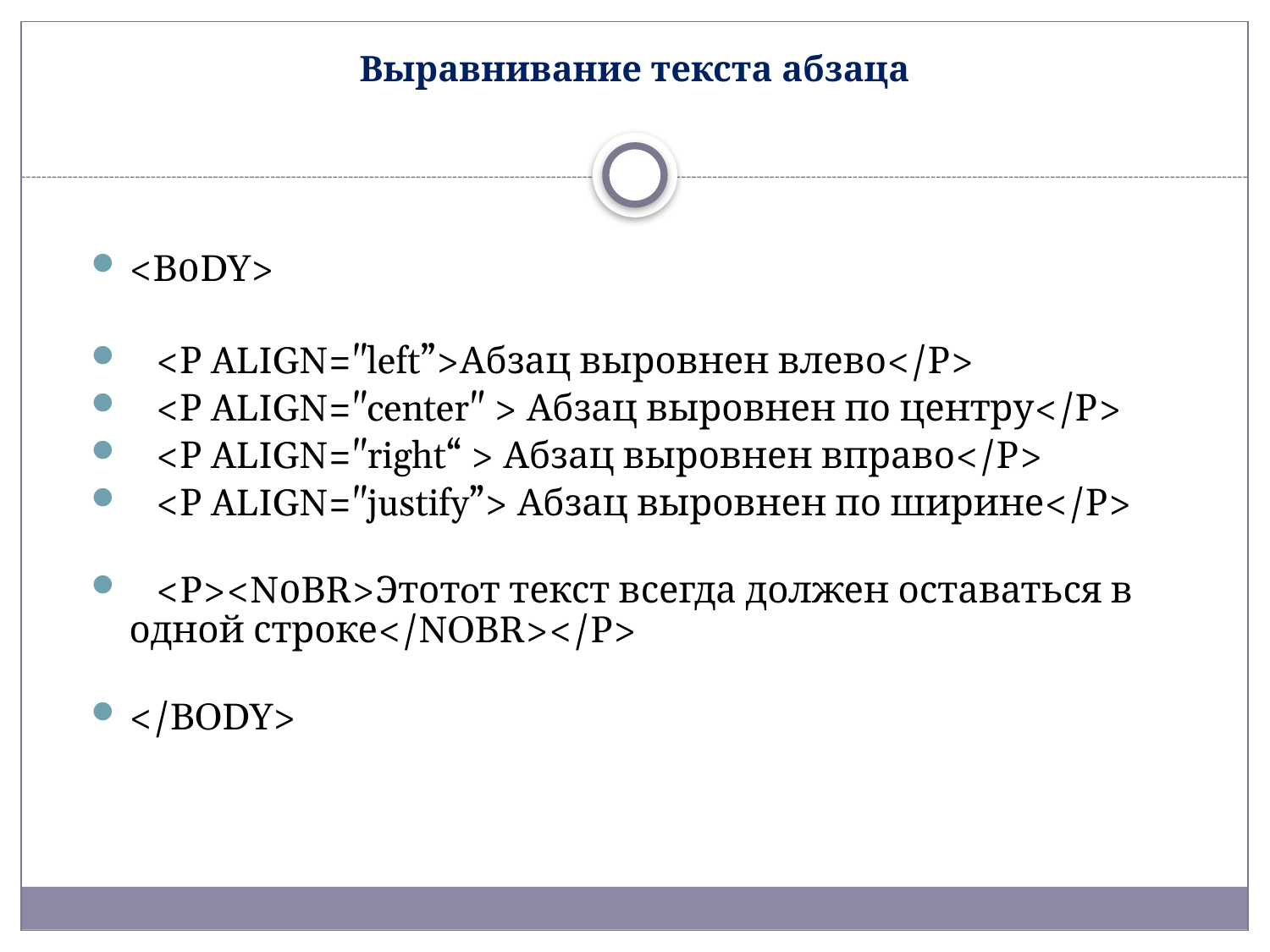

# Выравнивание текста абзаца
<B0DY>
   <Р ALIGN="left”>Абзац выровнен влево</Р>
   <Р ALIGN="center" > Абзац выровнен по центру</Р>
   <Р ALIGN="right“ > Абзац выровнен вправо</Р>
   <Р ALIGN="justify”> Абзац выровнен по ширине</Р>
   <P><N0BR>Этотoт текст всегда должен оставаться в  одной строке</NOBR></P>
</BODY>